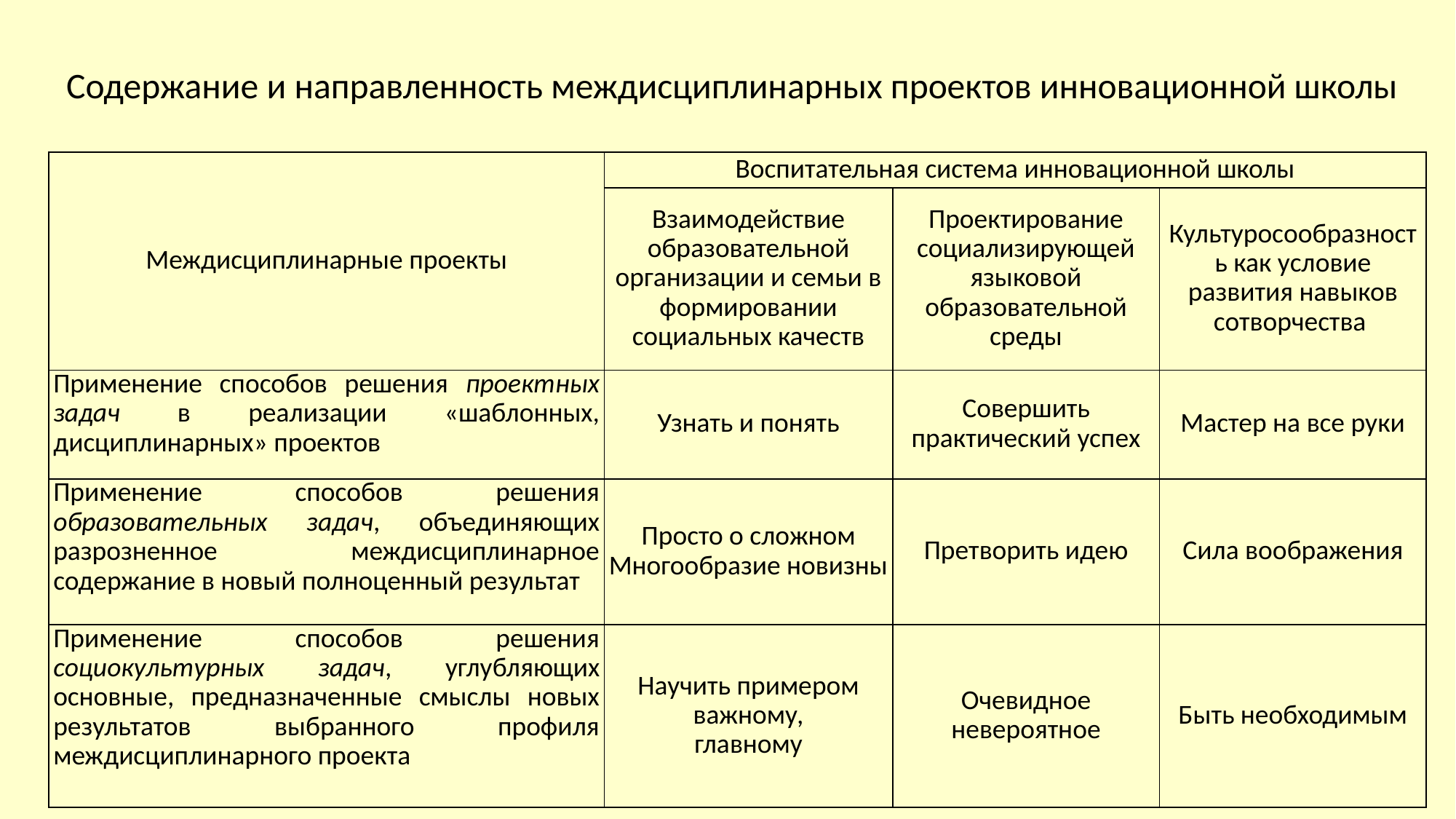

# Содержание и направленность междисциплинарных проектов инновационной школы
| Междисциплинарные проекты | Воспитательная система инновационной школы |  |  |
| --- | --- | --- | --- |
|  | Взаимодействие образовательной организации и семьи в формировании социальных качеств | Проектирование социализирующей языковой образовательной среды | Культуросообразность как условие развития навыков сотворчества |
| Применение способов решения проектных задач в реализации «шаблонных, дисциплинарных» проектов | Узнать и понять | Совершить практический успех | Мастер на все руки |
| Применение способов решения образовательных задач, объединяющих разрозненное междисциплинарное содержание в новый полноценный результат | Просто о сложном Многообразие новизны | Претворить идею | Сила воображения |
| Применение способов решения социокультурных задач, углубляющих основные, предназначенные смыслы новых результатов выбранного профиля междисциплинарного проекта | Научить примером важному, главному | Очевидное невероятное | Быть необходимым |